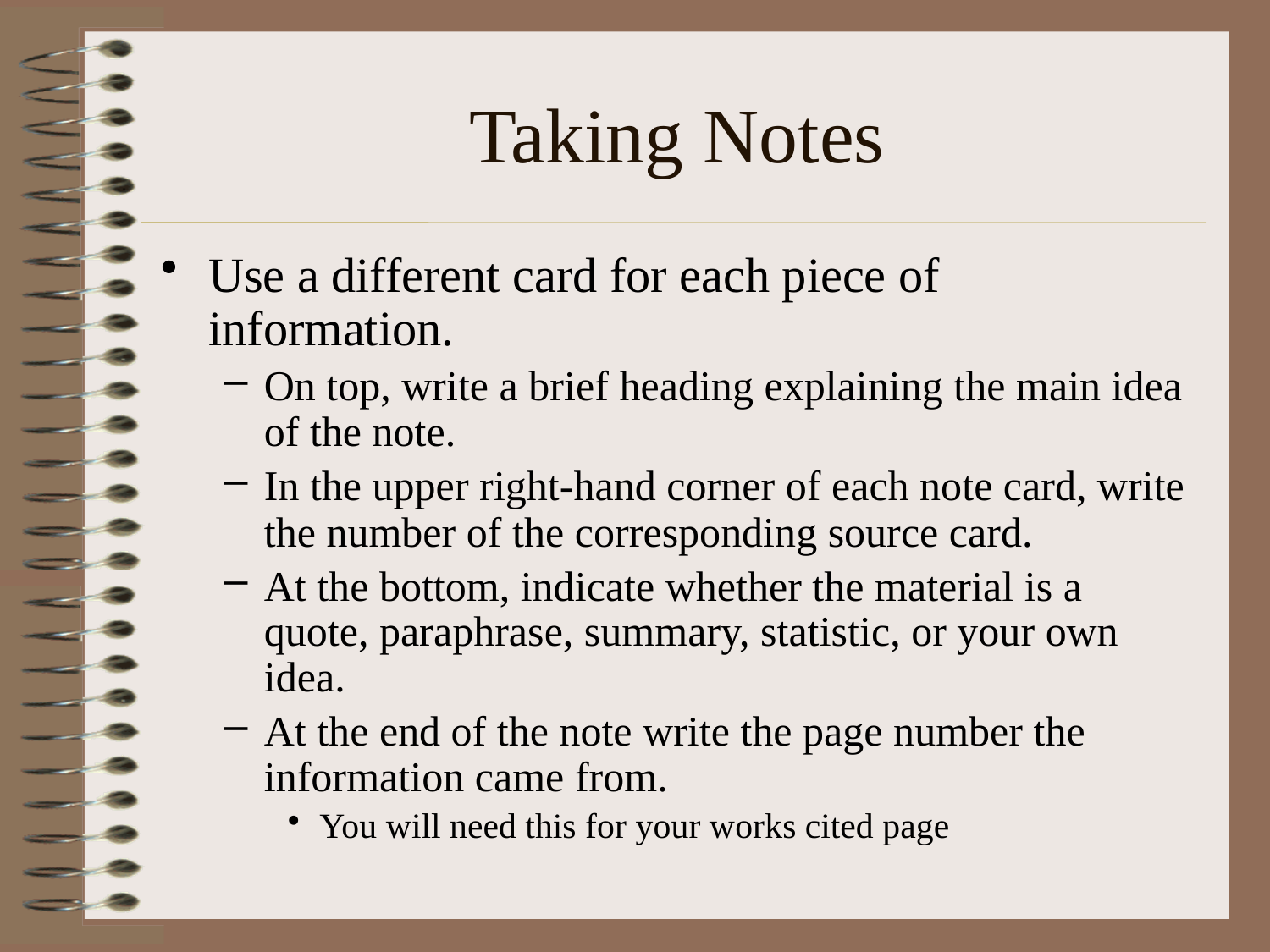

# Taking Notes
Use a different card for each piece of information.
On top, write a brief heading explaining the main idea of the note.
In the upper right-hand corner of each note card, write the number of the corresponding source card.
At the bottom, indicate whether the material is a quote, paraphrase, summary, statistic, or your own idea.
At the end of the note write the page number the information came from.
You will need this for your works cited page